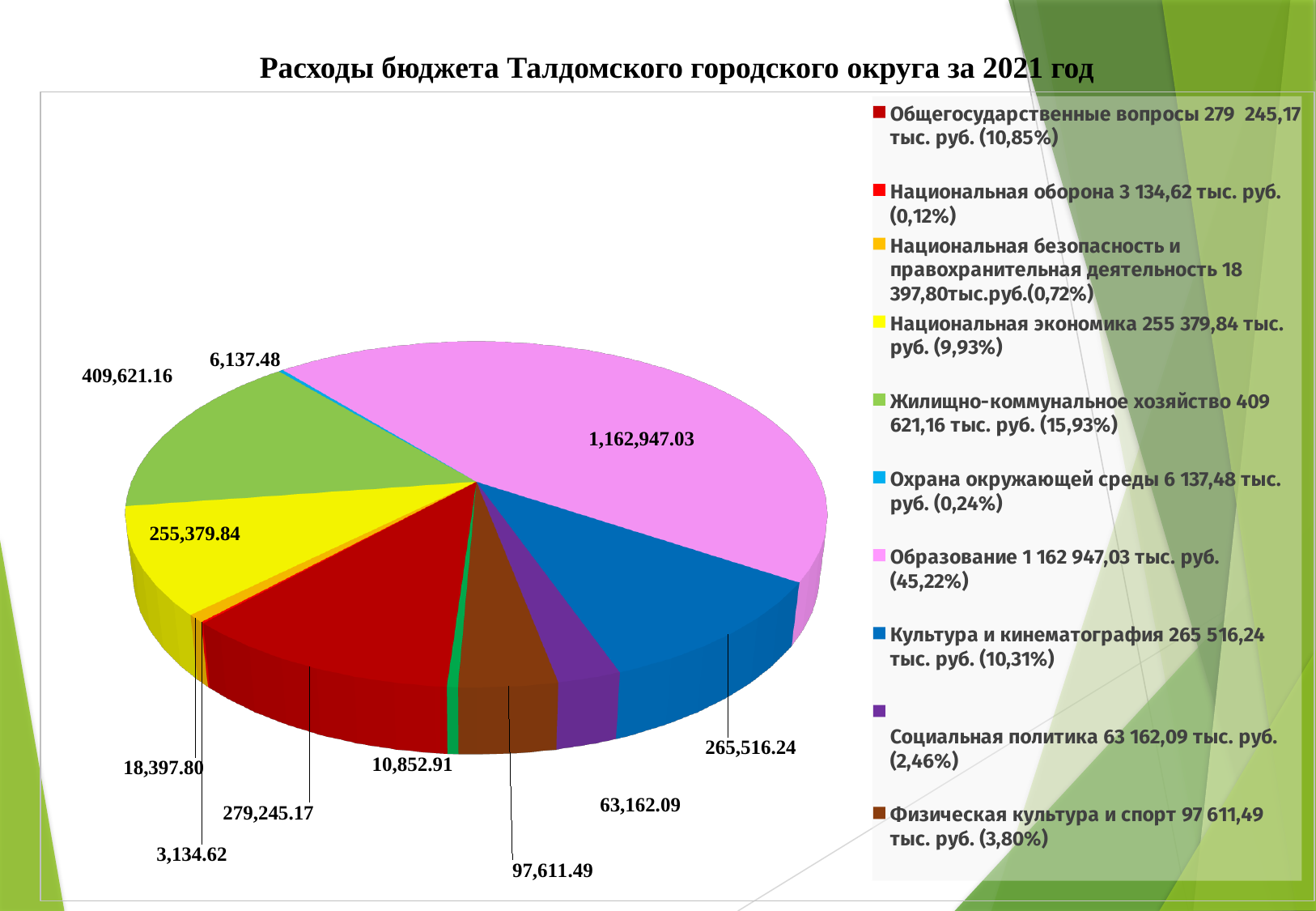

Расходы бюджета Талдомского городского округа за 2021 год

[unsupported chart]